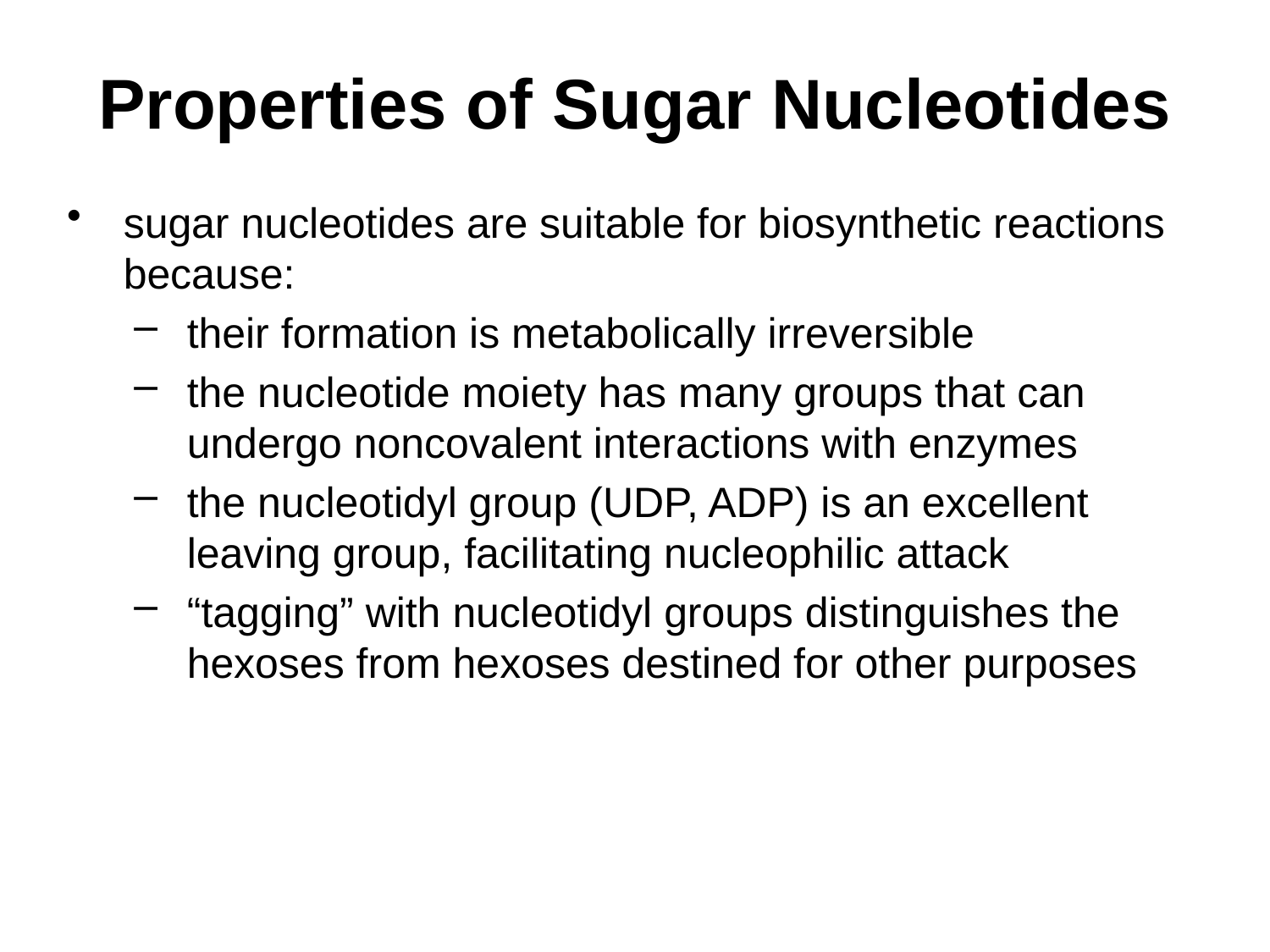

# Properties of Sugar Nucleotides
sugar nucleotides are suitable for biosynthetic reactions because:
their formation is metabolically irreversible
the nucleotide moiety has many groups that can undergo noncovalent interactions with enzymes
the nucleotidyl group (UDP, ADP) is an excellent leaving group, facilitating nucleophilic attack
“tagging” with nucleotidyl groups distinguishes the hexoses from hexoses destined for other purposes